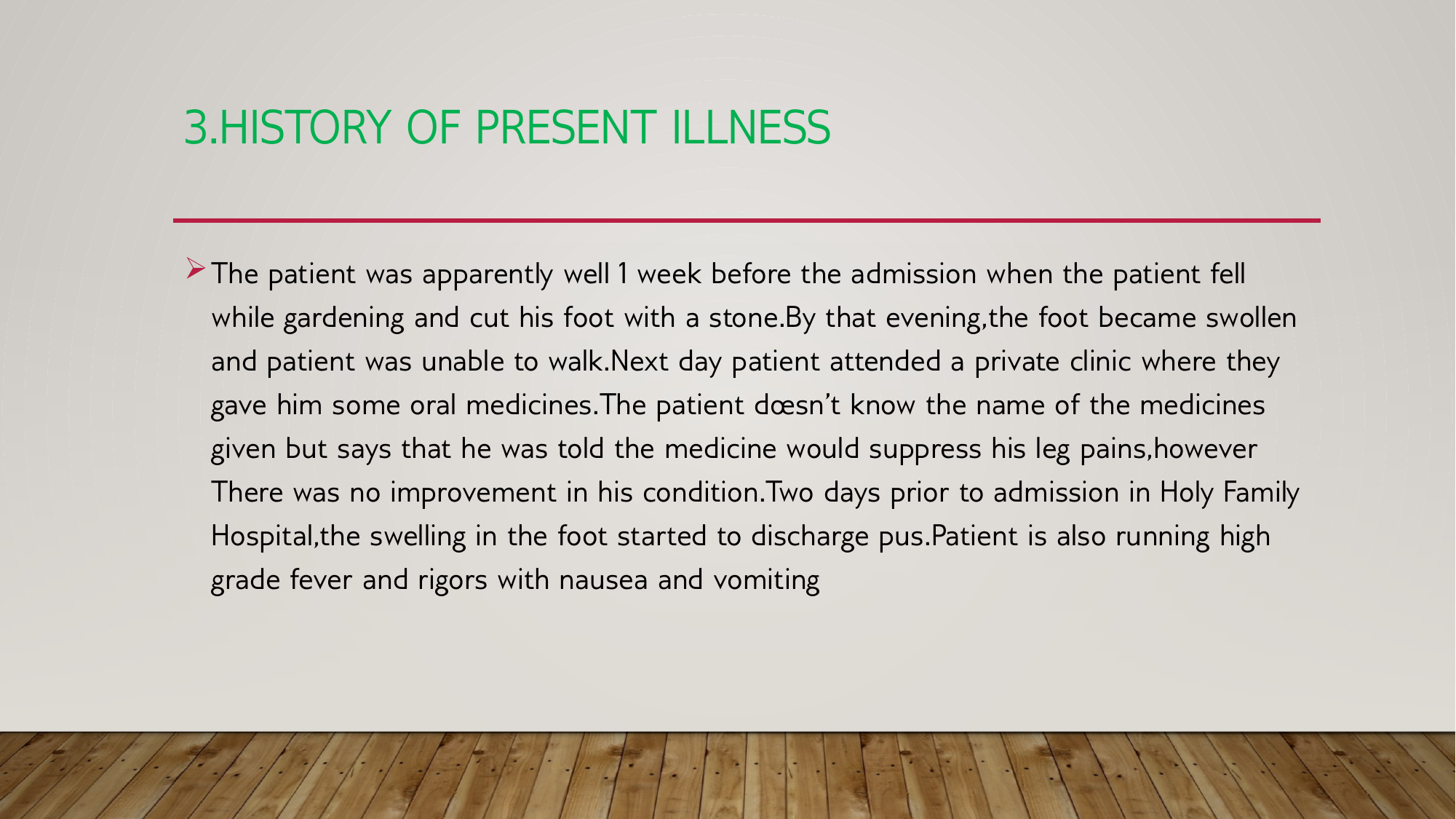

# 3.HISTORY OF PRESENT ILLNESS
The patient was apparently well 1 week before the admission when the patient fell while gardening and cut his foot with a stone.By that evening,the foot became swollen and patient was unable to walk.Next day patient attended a private clinic where they gave him some oral medicines.The patient doesn’t know the name of the medicines given but says that he was told the medicine would suppress his leg pains,however There was no improvement in his condition.Two days prior to admission in Holy Family Hospital,the swelling in the foot started to discharge pus.Patient is also running high grade fever and rigors with nausea and vomiting